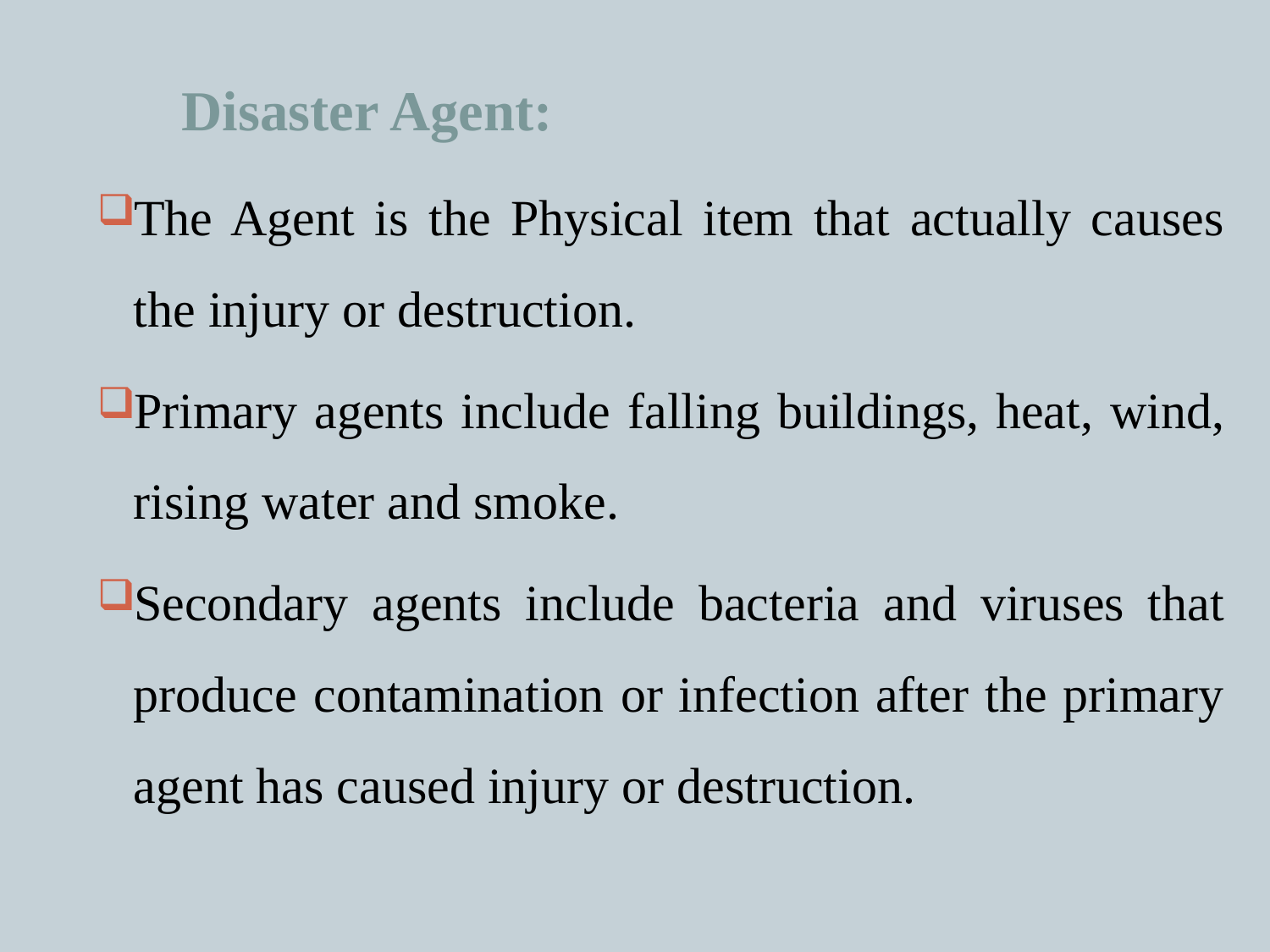

# Disaster Agent:
The Agent is the Physical item that actually causes the injury or destruction.
Primary agents include falling buildings, heat, wind, rising water and smoke.
Secondary agents include bacteria and viruses that produce contamination or infection after the primary agent has caused injury or destruction.